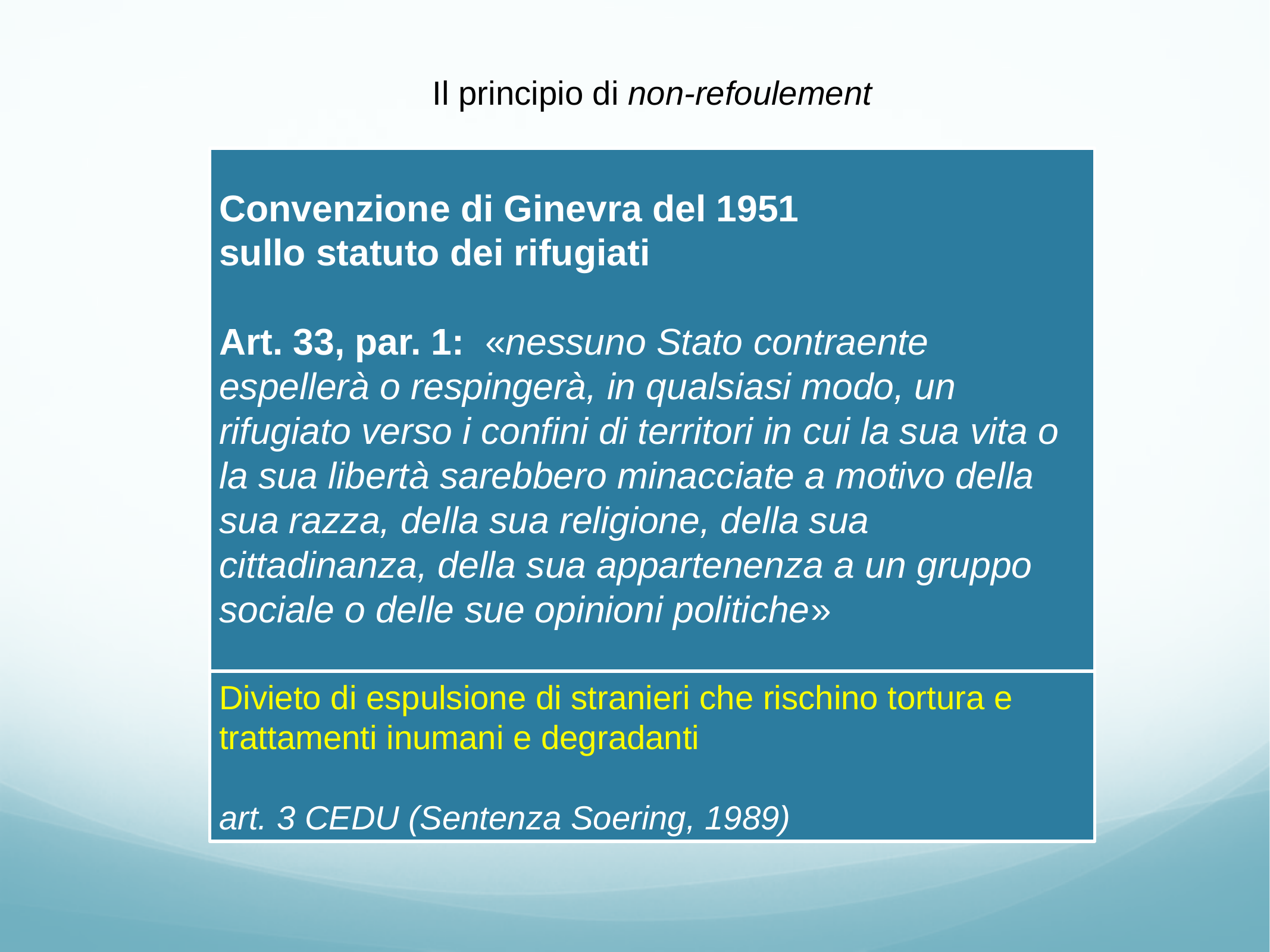

Il principio di non-refoulement

Convenzione di Ginevra del 1951
sullo statuto dei rifugiati

Art. 33, par. 1:  «nessuno Stato contraente espellerà o respingerà, in qualsiasi modo, un rifugiato verso i confini di territori in cui la sua vita o la sua libertà sarebbero minacciate a motivo della sua razza, della sua religione, della sua cittadinanza, della sua appartenenza a un gruppo sociale o delle sue opinioni politiche»
Divieto di espulsione di stranieri che rischino tortura e trattamenti inumani e degradanti

art. 3 CEDU (Sentenza Soering, 1989)